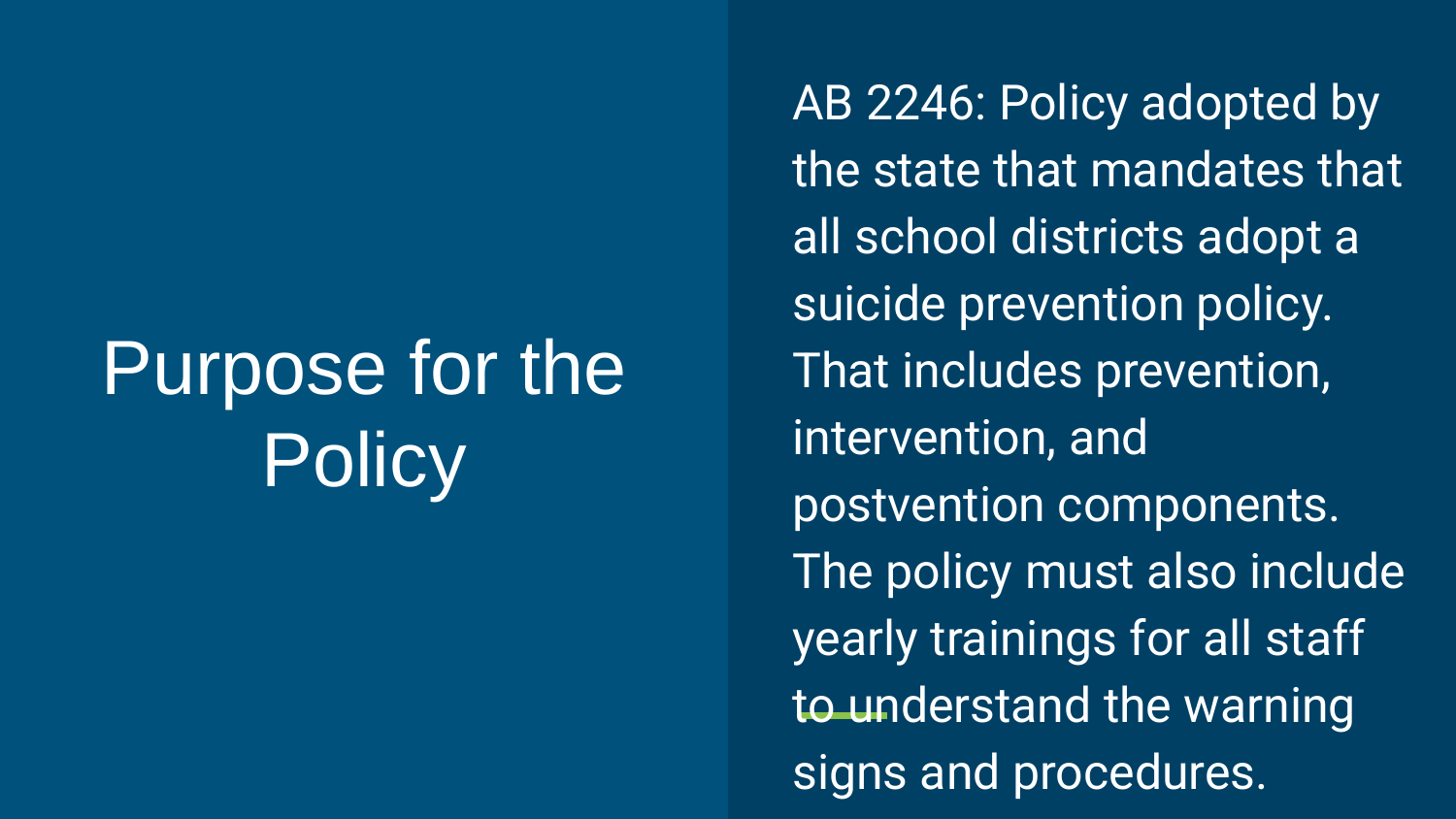

AB 2246: Policy adopted by the state that mandates that all school districts adopt a suicide prevention policy. That includes prevention, intervention, and postvention components. The policy must also include yearly trainings for all staff to understand the warning signs and procedures.

# Purpose for the Policy